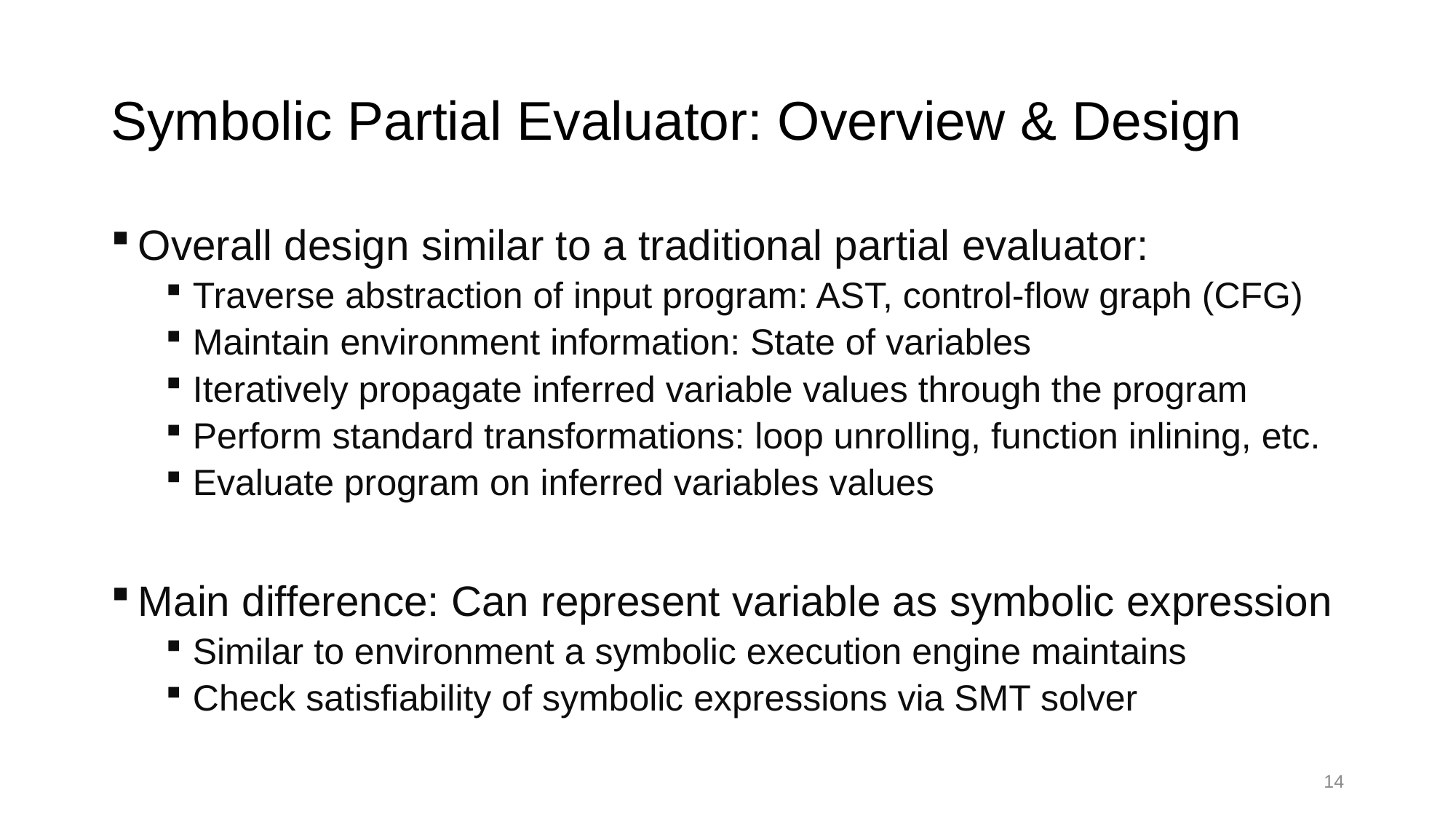

# Symbolic Partial Evaluator: Overview & Design
Overall design similar to a traditional partial evaluator:
Traverse abstraction of input program: AST, control-flow graph (CFG)
Maintain environment information: State of variables
Iteratively propagate inferred variable values through the program
Perform standard transformations: loop unrolling, function inlining, etc.
Evaluate program on inferred variables values

Main difference: Can represent variable as symbolic expression
Similar to environment a symbolic execution engine maintains
Check satisfiability of symbolic expressions via SMT solver